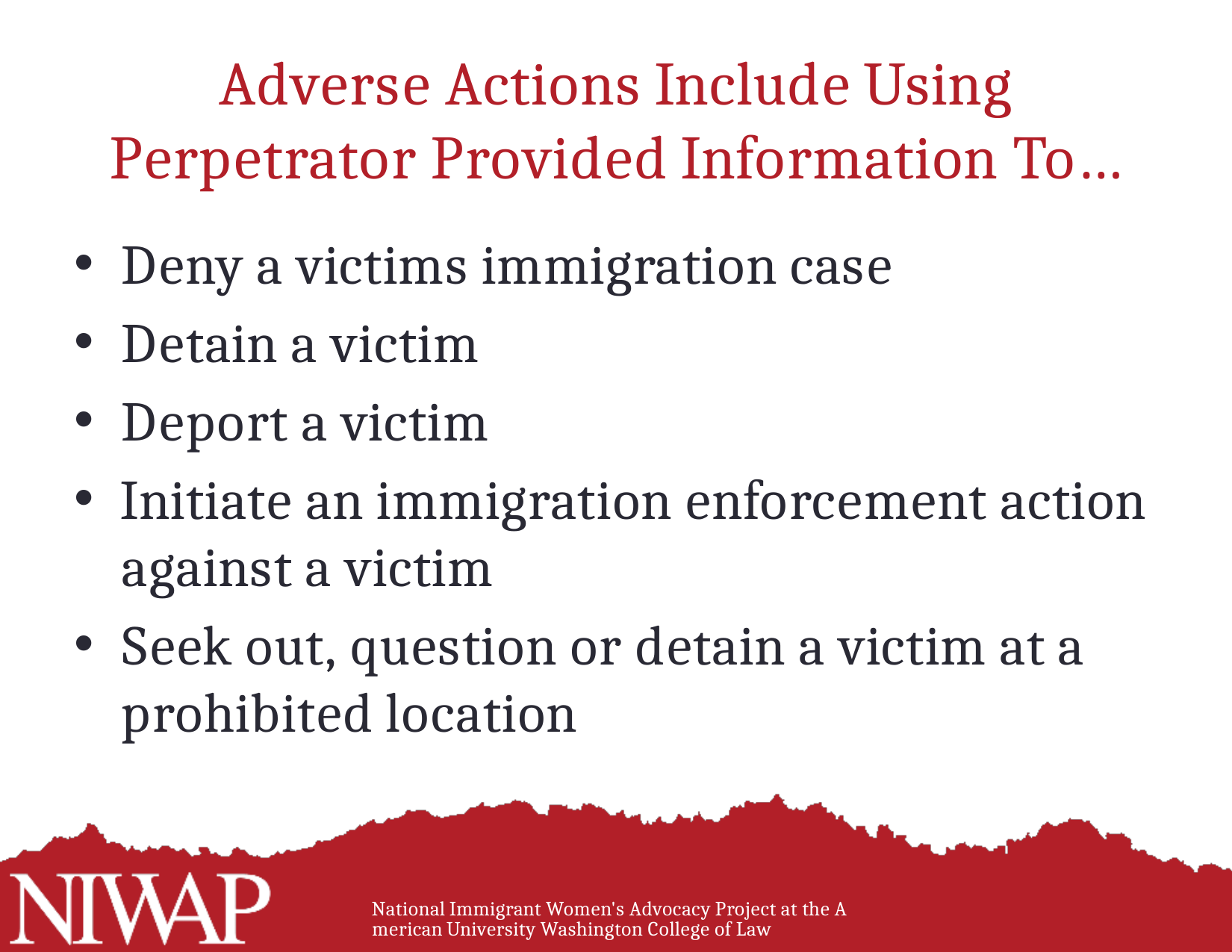

# Adverse Actions Include Using Perpetrator Provided Information To…
Deny a victims immigration case
Detain a victim
Deport a victim
Initiate an immigration enforcement action against a victim
Seek out, question or detain a victim at a prohibited location
National Immigrant Women's Advocacy Project at the American University Washington College of Law